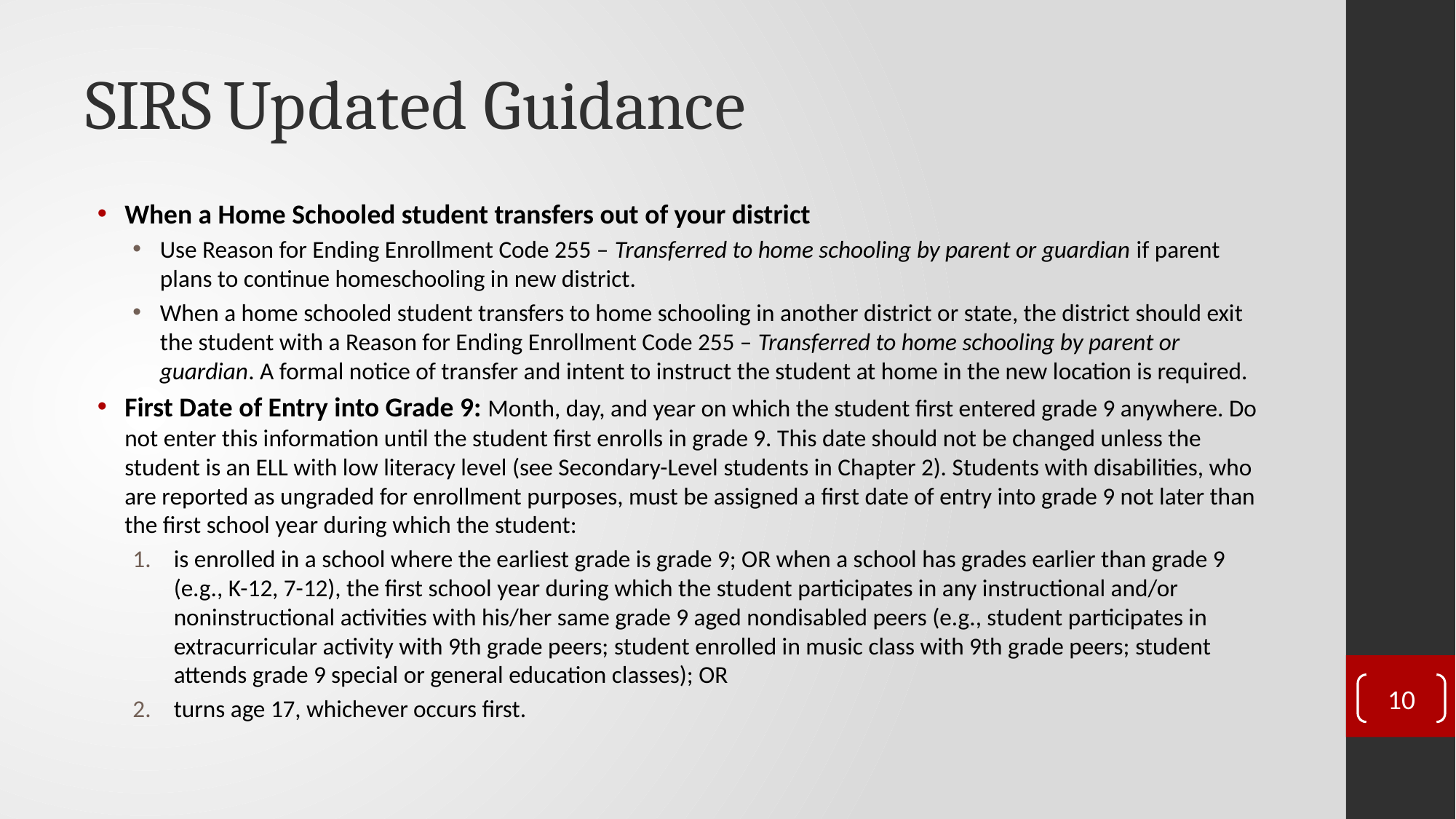

# SIRS Updated Guidance
When a Home Schooled student transfers out of your district
Use Reason for Ending Enrollment Code 255 – Transferred to home schooling by parent or guardian if parent plans to continue homeschooling in new district.
When a home schooled student transfers to home schooling in another district or state, the district should exit the student with a Reason for Ending Enrollment Code 255 – Transferred to home schooling by parent or guardian. A formal notice of transfer and intent to instruct the student at home in the new location is required.
First Date of Entry into Grade 9: Month, day, and year on which the student first entered grade 9 anywhere. Do not enter this information until the student first enrolls in grade 9. This date should not be changed unless the student is an ELL with low literacy level (see Secondary-Level students in Chapter 2). Students with disabilities, who are reported as ungraded for enrollment purposes, must be assigned a first date of entry into grade 9 not later than the first school year during which the student:
is enrolled in a school where the earliest grade is grade 9; OR when a school has grades earlier than grade 9 (e.g., K-12, 7-12), the first school year during which the student participates in any instructional and/or noninstructional activities with his/her same grade 9 aged nondisabled peers (e.g., student participates in extracurricular activity with 9th grade peers; student enrolled in music class with 9th grade peers; student attends grade 9 special or general education classes); OR
turns age 17, whichever occurs first.

10